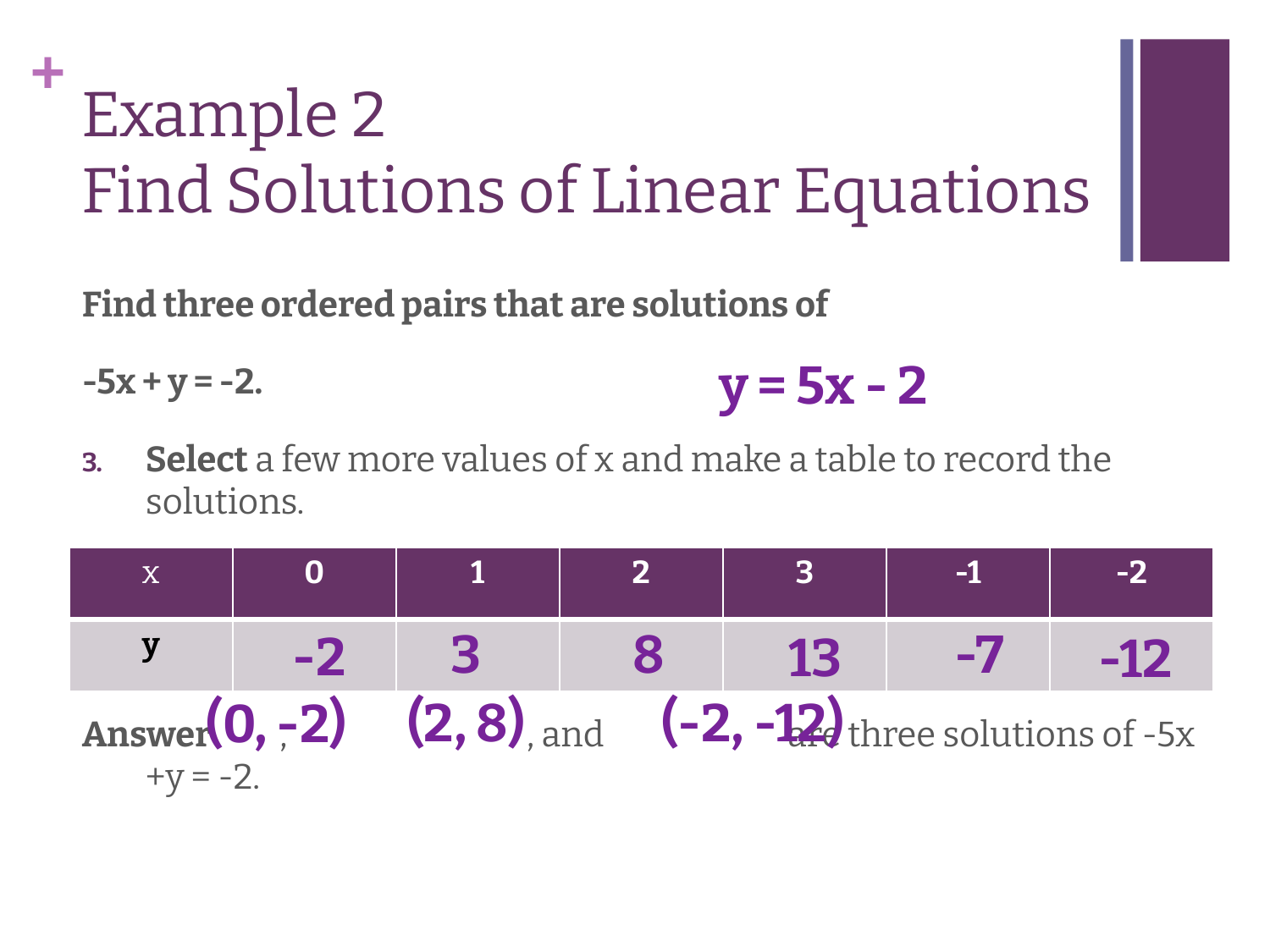

# Example 2 Find Solutions of Linear Equations
Find three ordered pairs that are solutions of
-5x + y = -2.
Select a few more values of x and make a table to record the solutions.

Answer 	 , 		, and 		 are three solutions of -5x +y = -2.

y = 5x - 2
| x | 0 | 1 | 2 | 3 | -1 | -2 |
| --- | --- | --- | --- | --- | --- | --- |
| y |  |  |  |  |  |  |
8
-7
3
-2
13
-12
(2, 8)
(-2, -12)
(0, -2)